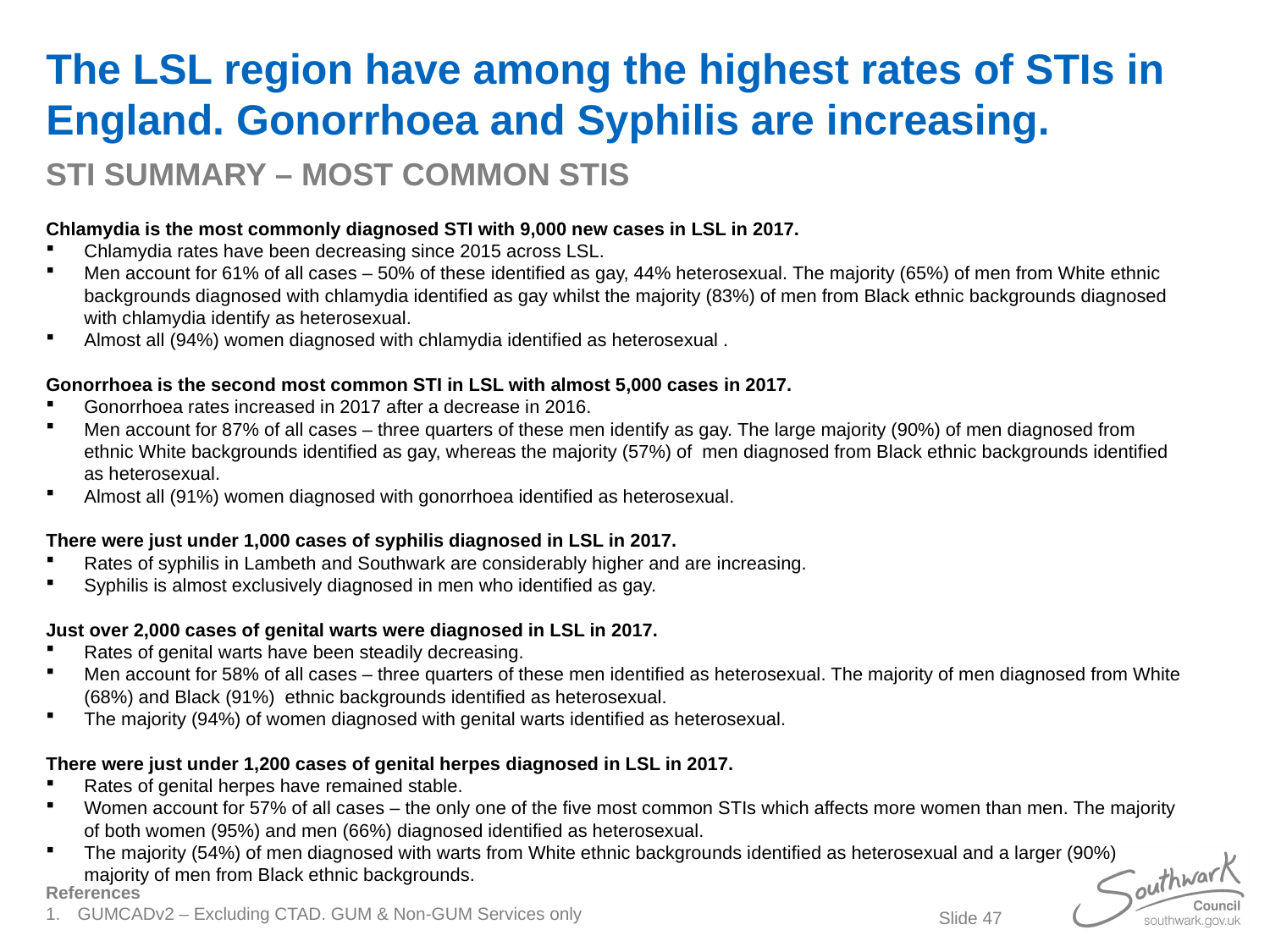

# The LSL region have among the highest rates of STIs in England. Gonorrhoea and Syphilis are increasing.
STI SUMMARY – MOST COMMON STIS
Chlamydia is the most commonly diagnosed STI with 9,000 new cases in LSL in 2017.
Chlamydia rates have been decreasing since 2015 across LSL.
Men account for 61% of all cases – 50% of these identified as gay, 44% heterosexual. The majority (65%) of men from White ethnic backgrounds diagnosed with chlamydia identified as gay whilst the majority (83%) of men from Black ethnic backgrounds diagnosed with chlamydia identify as heterosexual.
Almost all (94%) women diagnosed with chlamydia identified as heterosexual .

Gonorrhoea is the second most common STI in LSL with almost 5,000 cases in 2017.
Gonorrhoea rates increased in 2017 after a decrease in 2016.
Men account for 87% of all cases – three quarters of these men identify as gay. The large majority (90%) of men diagnosed from ethnic White backgrounds identified as gay, whereas the majority (57%) of  men diagnosed from Black ethnic backgrounds identified as heterosexual.
Almost all (91%) women diagnosed with gonorrhoea identified as heterosexual.

There were just under 1,000 cases of syphilis diagnosed in LSL in 2017.
Rates of syphilis in Lambeth and Southwark are considerably higher and are increasing.
Syphilis is almost exclusively diagnosed in men who identified as gay.

Just over 2,000 cases of genital warts were diagnosed in LSL in 2017.
Rates of genital warts have been steadily decreasing.
Men account for 58% of all cases – three quarters of these men identified as heterosexual. The majority of men diagnosed from White (68%) and Black (91%)  ethnic backgrounds identified as heterosexual.
The majority (94%) of women diagnosed with genital warts identified as heterosexual.

There were just under 1,200 cases of genital herpes diagnosed in LSL in 2017.
Rates of genital herpes have remained stable.
Women account for 57% of all cases – the only one of the five most common STIs which affects more women than men. The majority of both women (95%) and men (66%) diagnosed identified as heterosexual.
The majority (54%) of men diagnosed with warts from White ethnic backgrounds identified as heterosexual and a larger (90%) majority of men from Black ethnic backgrounds.

References
GUMCADv2 – Excluding CTAD. GUM & Non-GUM Services only